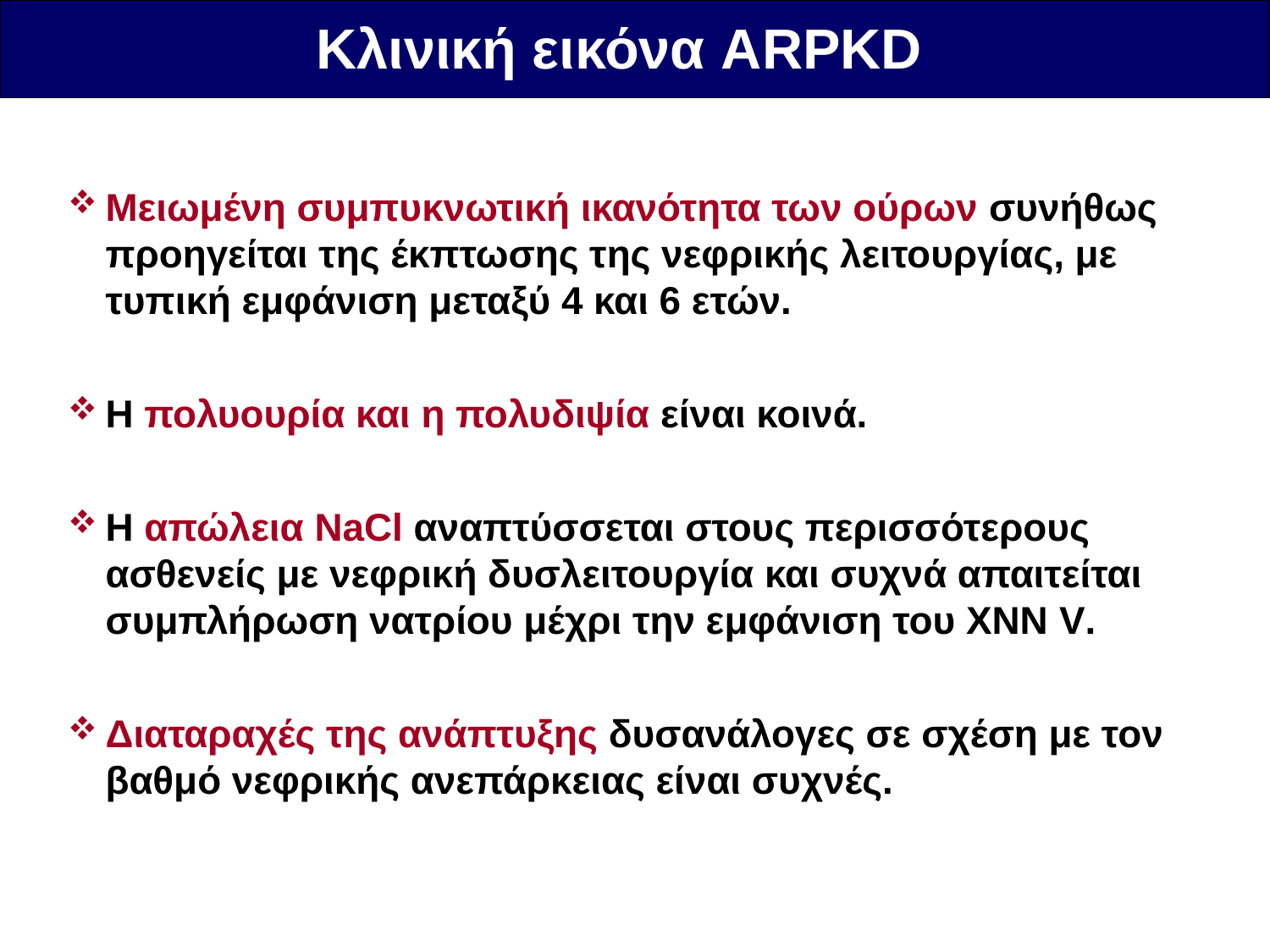

Κλινική εικόνα ARPKD
Μειωμένη συμπυκνωτική ικανότητα των ούρων συνήθως προηγείται της έκπτωσης της νεφρικής λειτουργίας, με τυπική εμφάνιση μεταξύ 4 και 6 ετών.

Η πολυουρία και η πολυδιψία είναι κοινά.

Η απώλεια NaCl αναπτύσσεται στους περισσότερους ασθενείς με νεφρική δυσλειτουργία και συχνά απαιτείται συμπλήρωση νατρίου μέχρι την εμφάνιση του ΧΝΝ V.

Διαταραχές της ανάπτυξης δυσανάλογες σε σχέση με τον βαθμό νεφρικής ανεπάρκειας είναι συχνές.